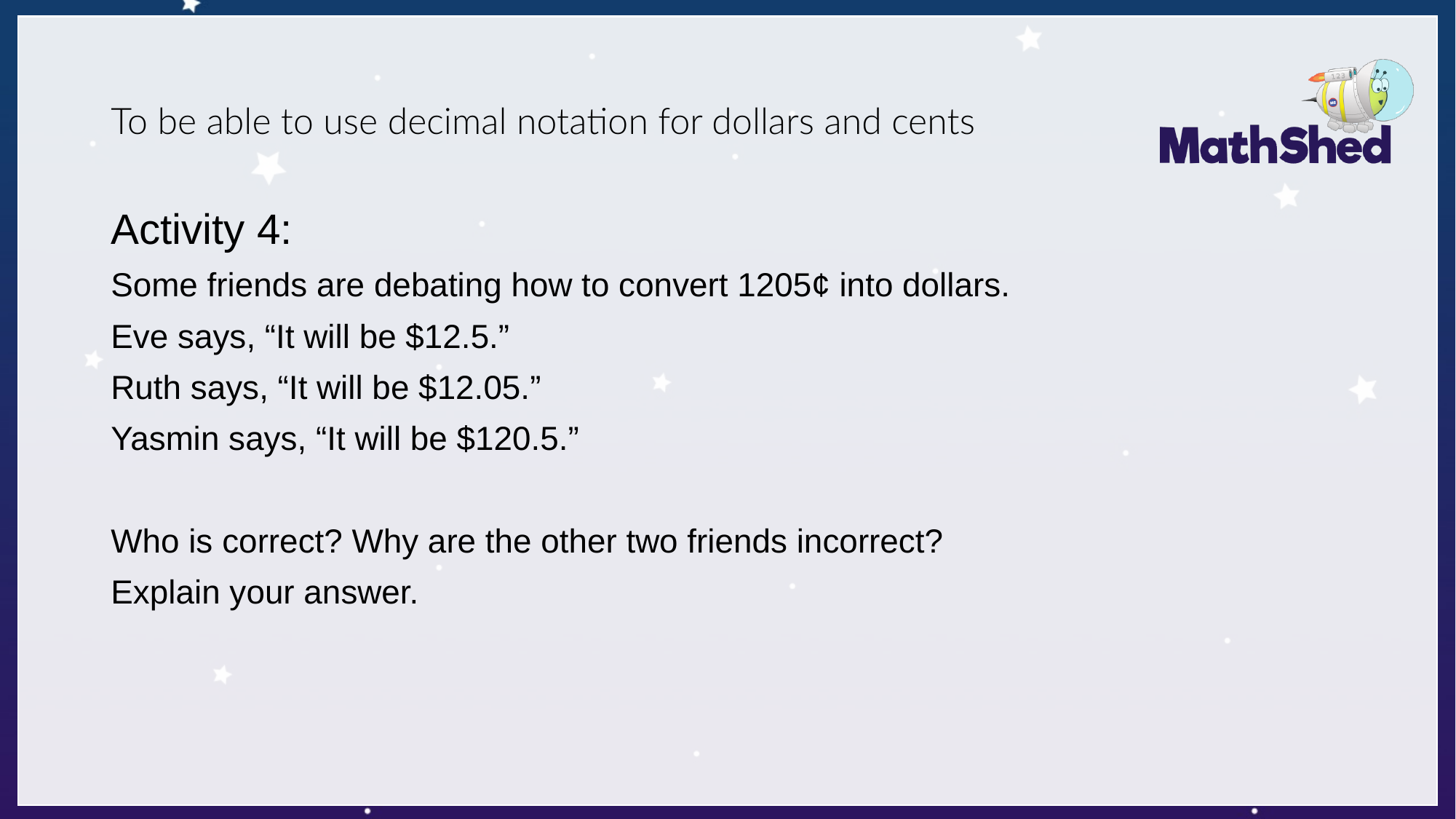

# To be able to use decimal notation for dollars and cents
Activity 4:
Some friends are debating how to convert 1205¢ into dollars.
Eve says, “It will be $12.5.”
Ruth says, “It will be $12.05.”
Yasmin says, “It will be $120.5.”

Who is correct? Why are the other two friends incorrect?
Explain your answer.